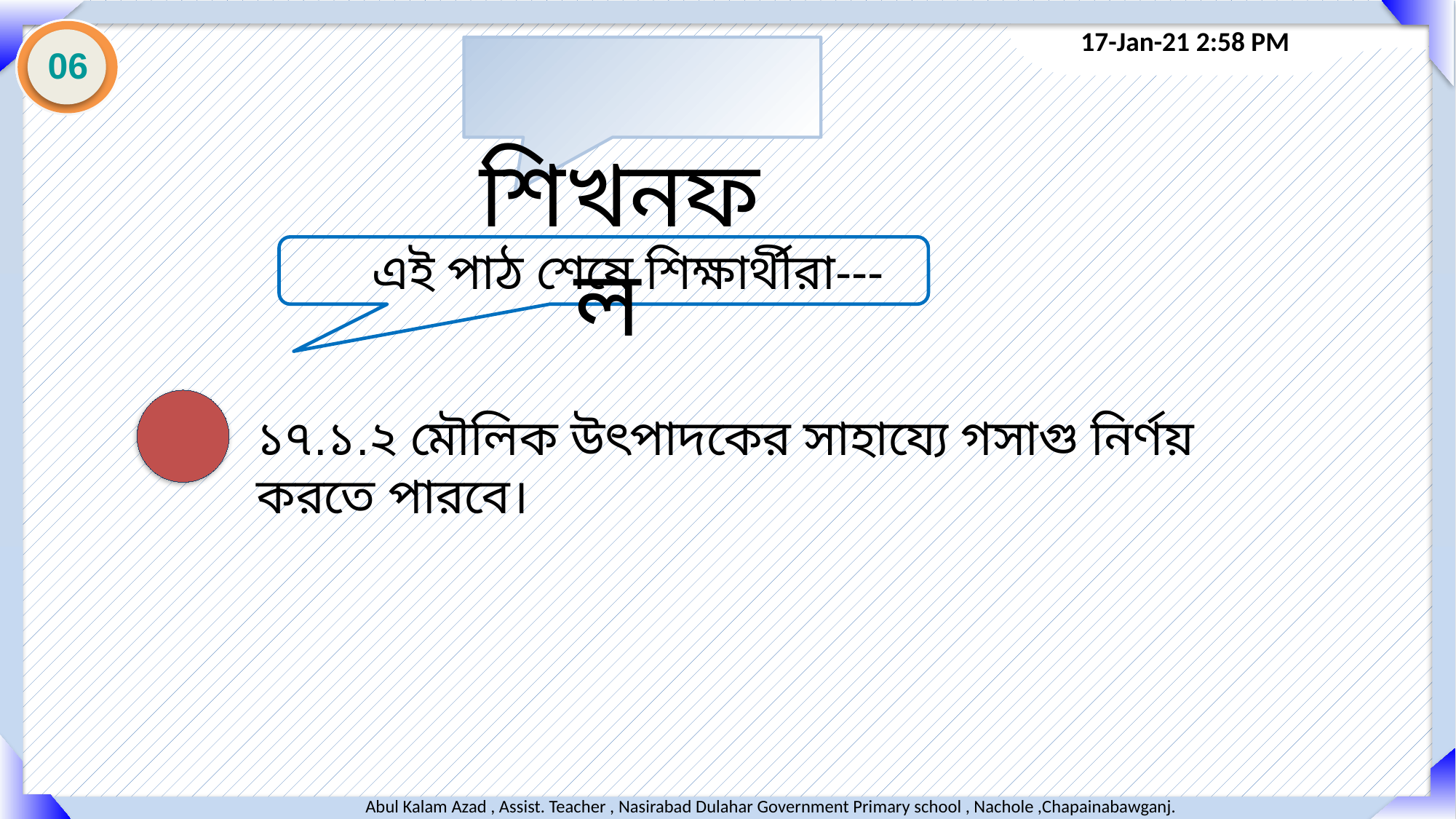

শিখনফল
06

এই পাঠ শেষে শিক্ষার্থীরা---

১৭.১.২ মৌলিক উৎপাদকের সাহায্যে গসাগু নির্ণয় করতে পারবে।